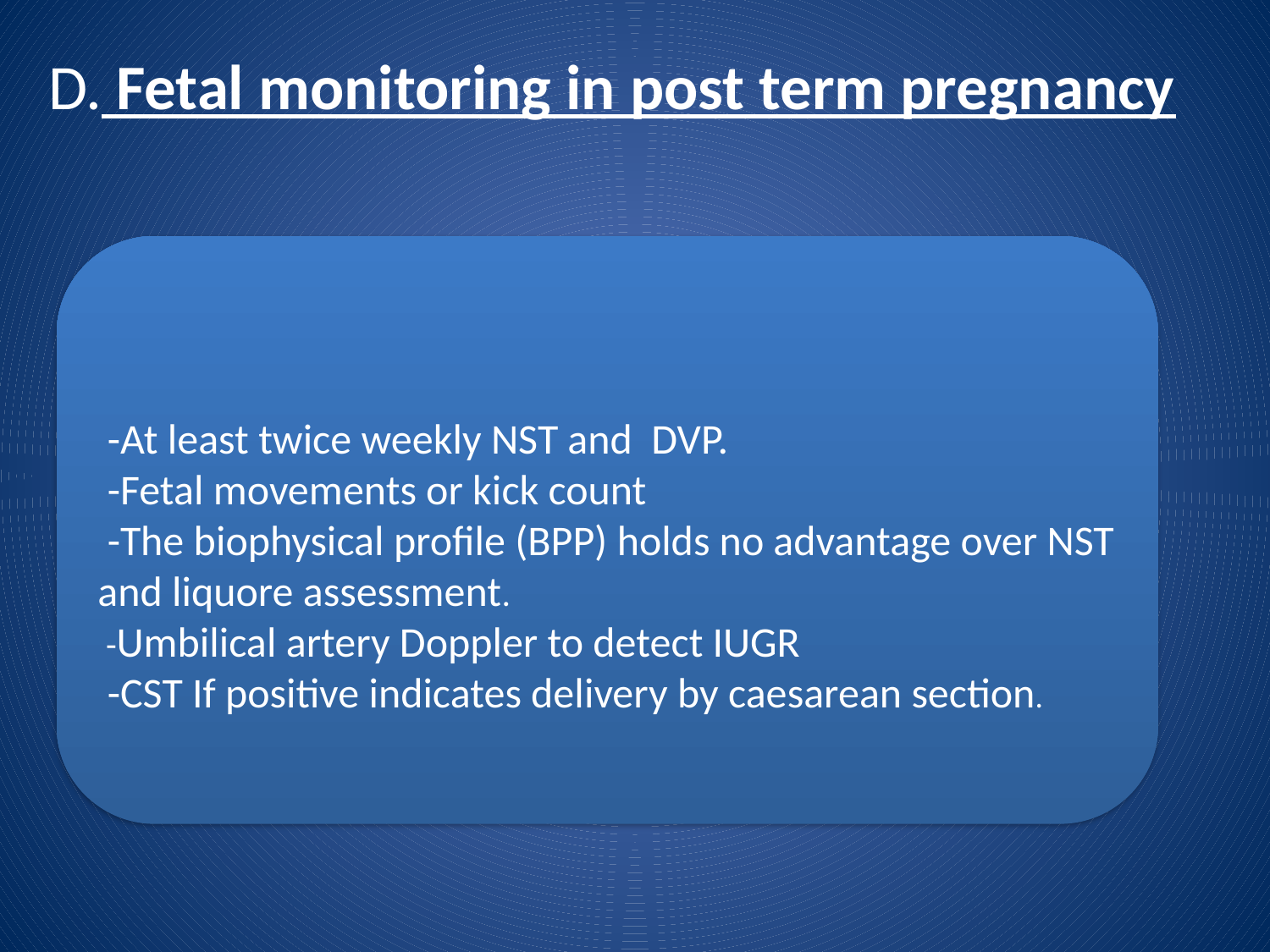

D. Fetal monitoring in post term pregnancy

 -At least twice weekly NST and  DVP.
 -Fetal movements or kick count
 -The biophysical profile (BPP) holds no advantage over NST and liquore assessment.
 -Umbilical artery Doppler to detect IUGR
 -CST If positive indicates delivery by caesarean section.